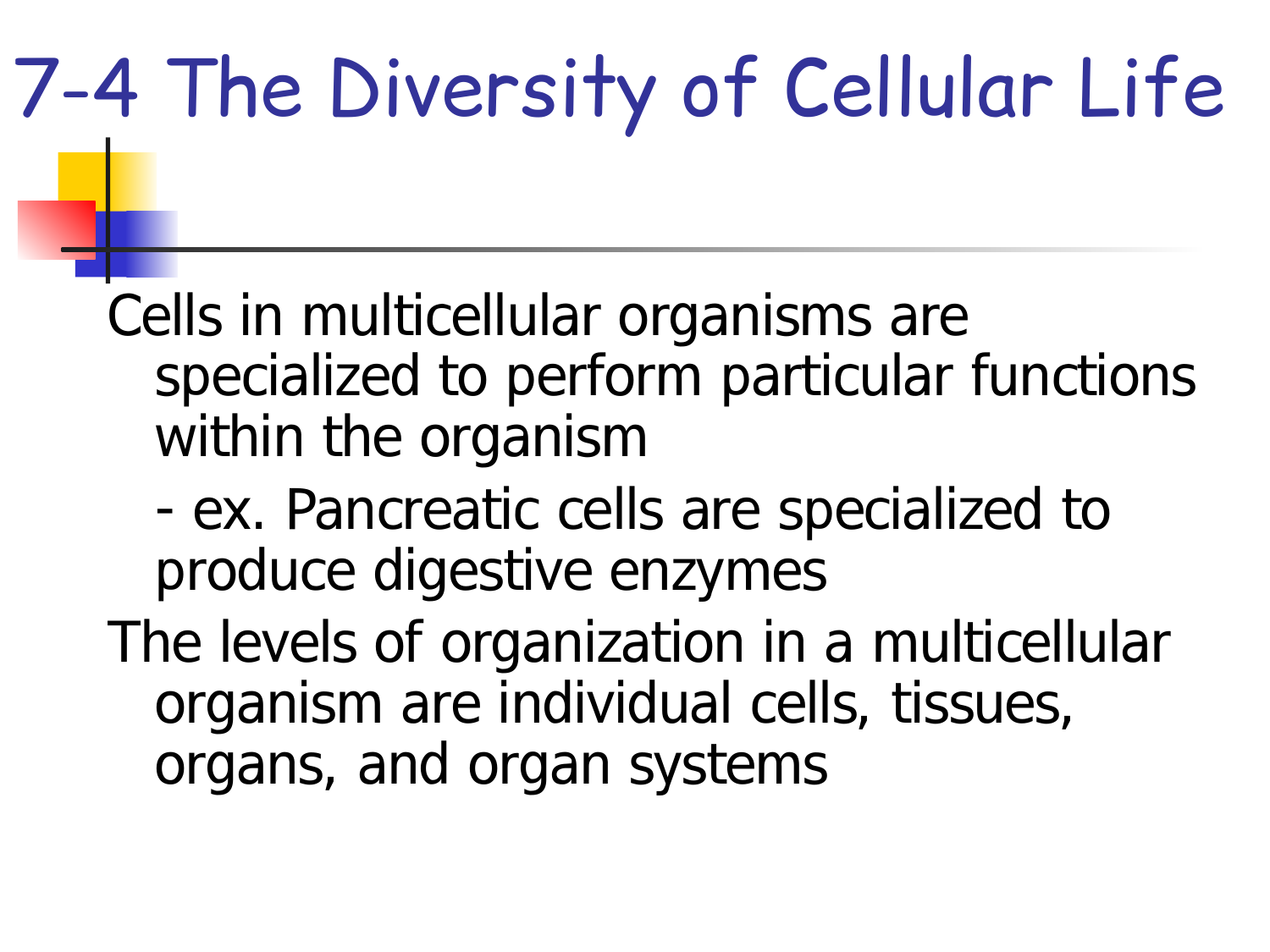

# 7-4 The Diversity of Cellular Life
Cells in multicellular organisms are specialized to perform particular functions within the organism
	- ex. Pancreatic cells are specialized to produce digestive enzymes
The levels of organization in a multicellular organism are individual cells, tissues, organs, and organ systems